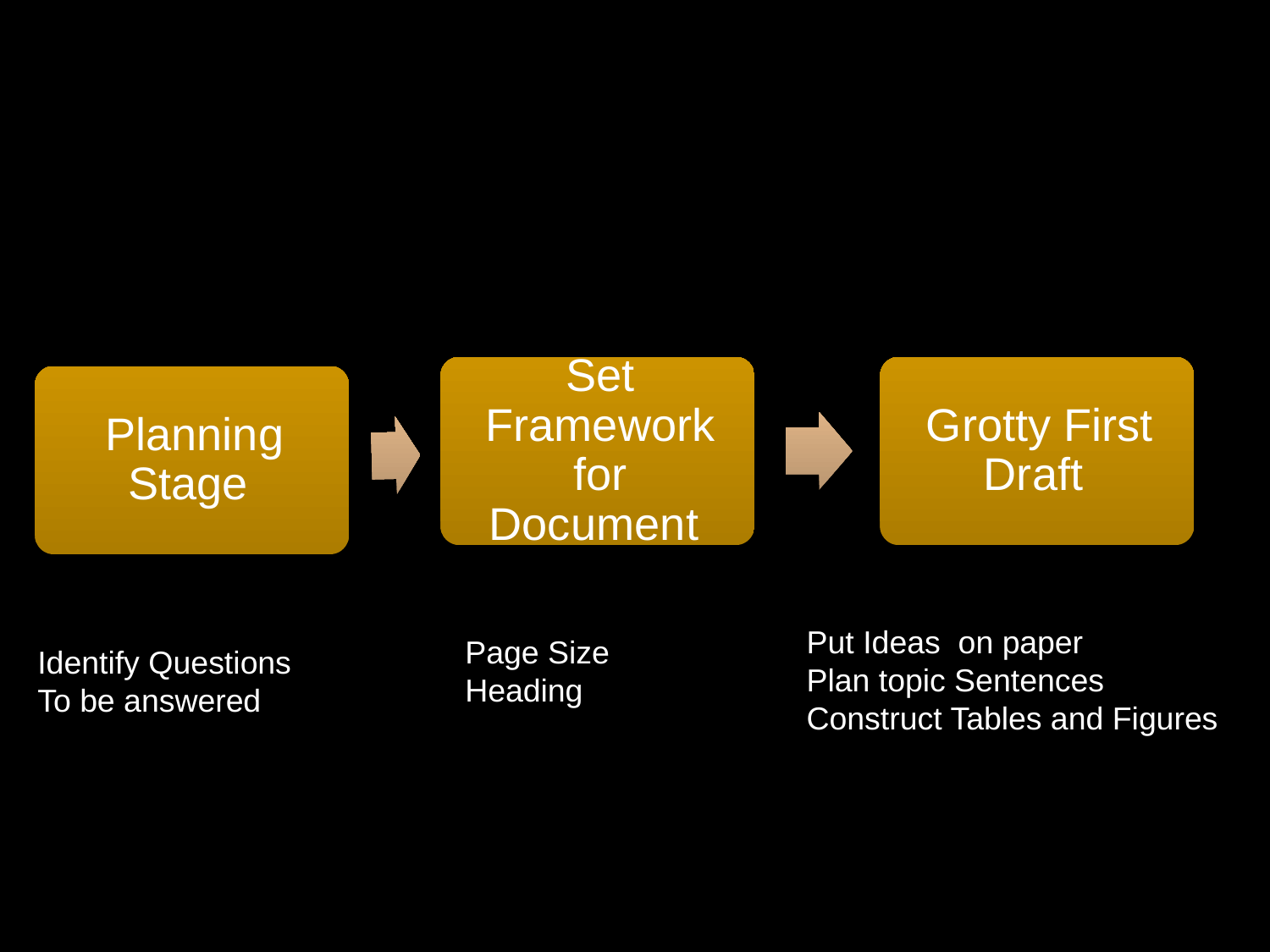

Planning Stage

Set Framework for Document

Grotty First Draft
Put Ideas  on paper
Plan topic Sentences
Construct Tables and Figures
Page Size
Heading
Identify Questions
To be answered